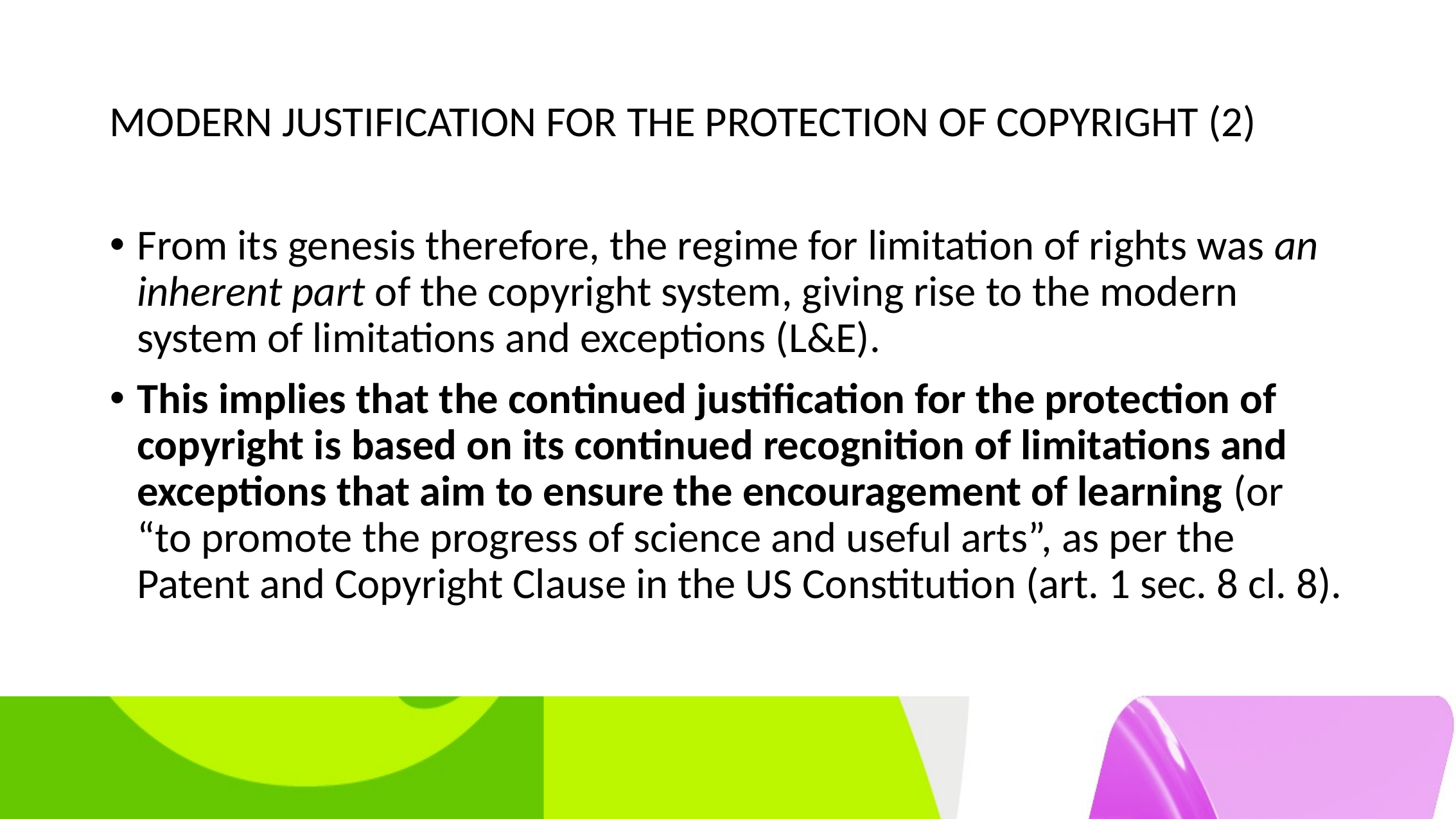

# MODERN JUSTIFICATION FOR THE PROTECTION OF COPYRIGHT (2)
From its genesis therefore, the regime for limitation of rights was an inherent part of the copyright system, giving rise to the modern system of limitations and exceptions (L&E).
This implies that the continued justification for the protection of copyright is based on its continued recognition of limitations and exceptions that aim to ensure the encouragement of learning (or “to promote the progress of science and useful arts”, as per the Patent and Copyright Clause in the US Constitution (art. 1 sec. 8 cl. 8).